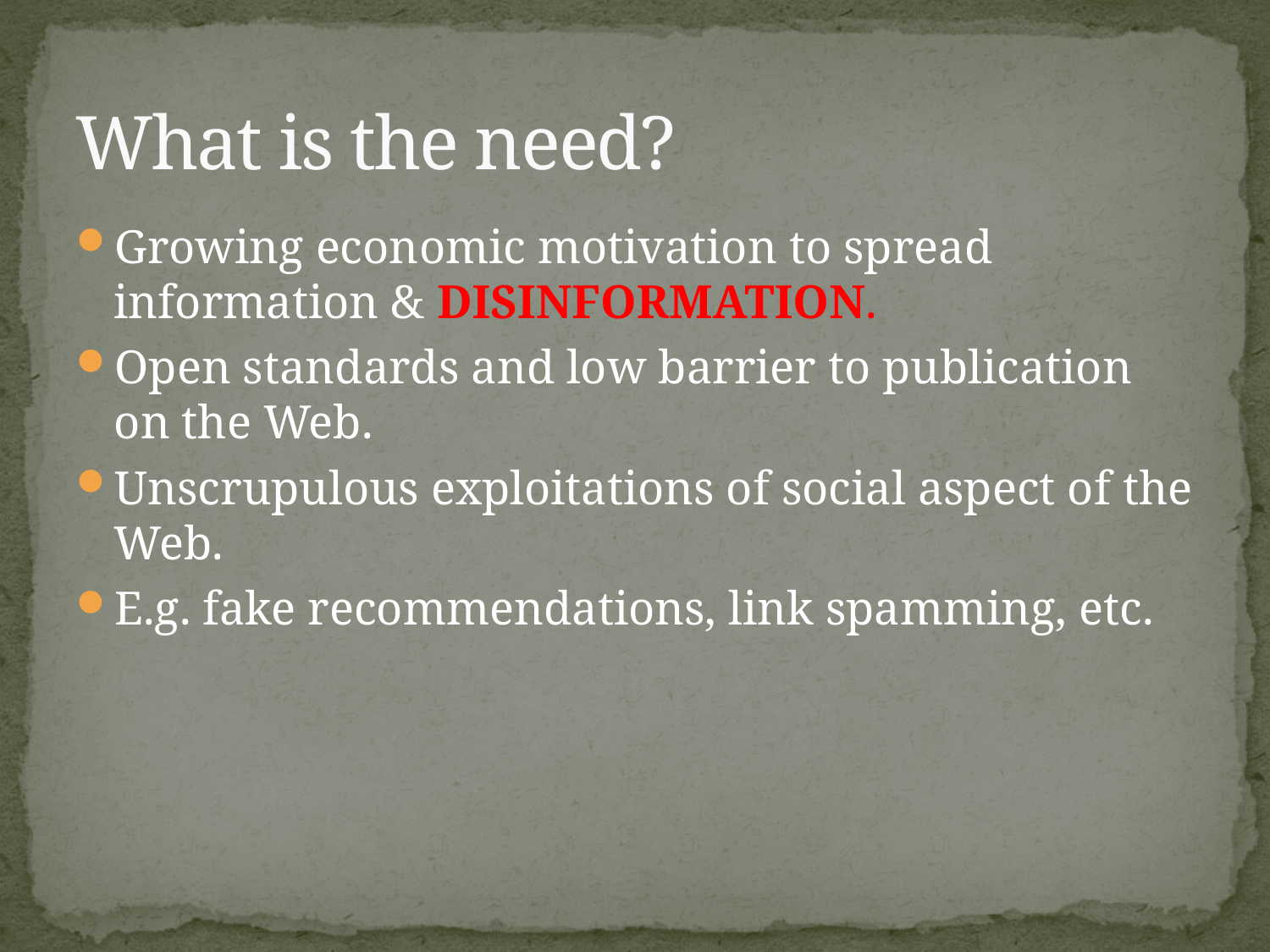

# What is the need?
Growing economic motivation to spread information & DISINFORMATION.
Open standards and low barrier to publication on the Web.
Unscrupulous exploitations of social aspect of the Web.
E.g. fake recommendations, link spamming, etc.